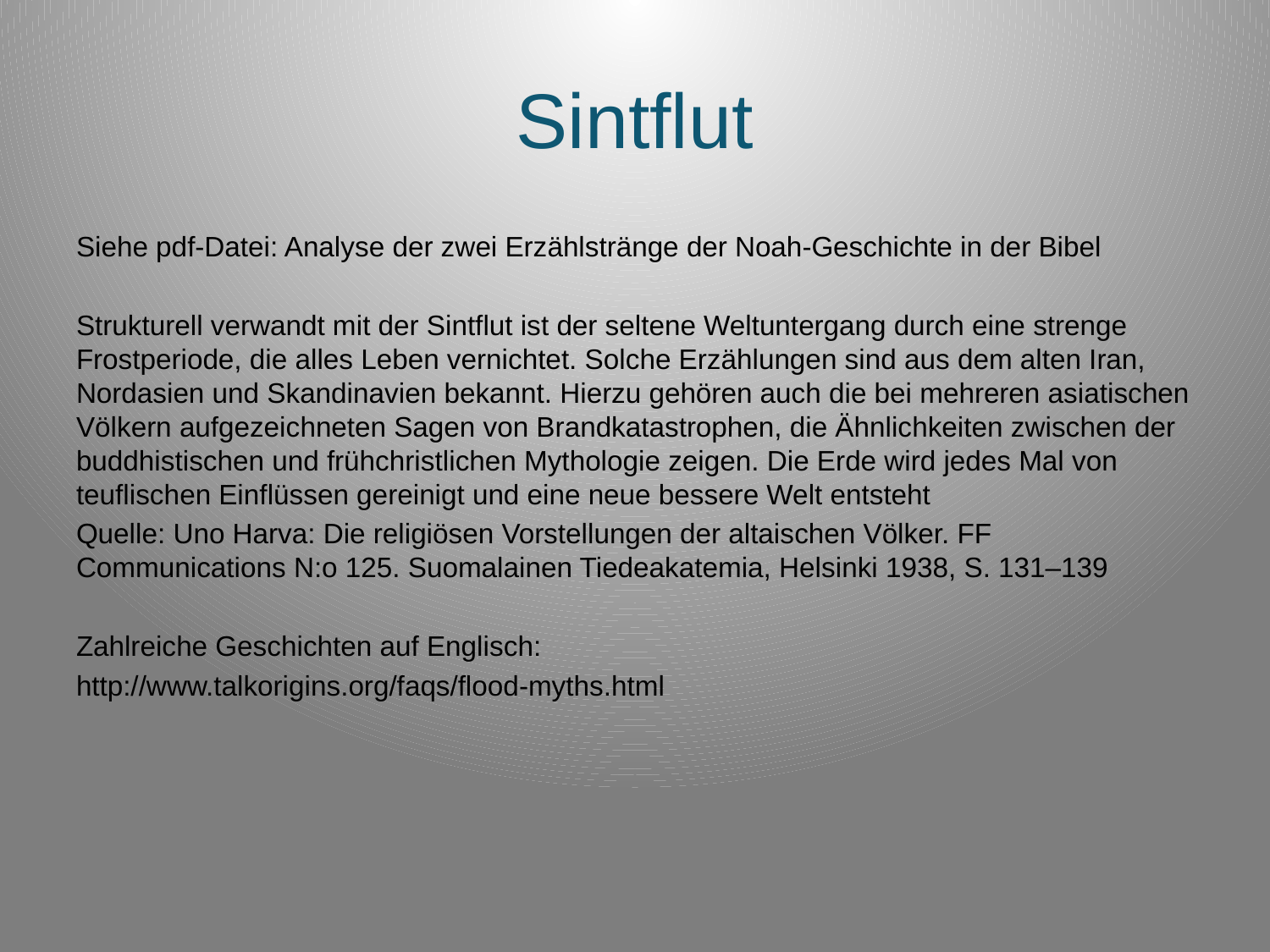

# Sintflut
Siehe pdf-Datei: Analyse der zwei Erzählstränge der Noah-Geschichte in der Bibel

Strukturell verwandt mit der Sintflut ist der seltene Weltuntergang durch eine strenge Frostperiode, die alles Leben vernichtet. Solche Erzählungen sind aus dem alten Iran, Nordasien und Skandinavien bekannt. Hierzu gehören auch die bei mehreren asiatischen Völkern aufgezeichneten Sagen von Brandkatastrophen, die Ähnlichkeiten zwischen der buddhistischen und frühchristlichen Mythologie zeigen. Die Erde wird jedes Mal von teuflischen Einflüssen gereinigt und eine neue bessere Welt entsteht
Quelle: Uno Harva: Die religiösen Vorstellungen der altaischen Völker. FF Communications N:o 125. Suomalainen Tiedeakatemia, Helsinki 1938, S. 131–139

Zahlreiche Geschichten auf Englisch:
http://www.talkorigins.org/faqs/flood-myths.html